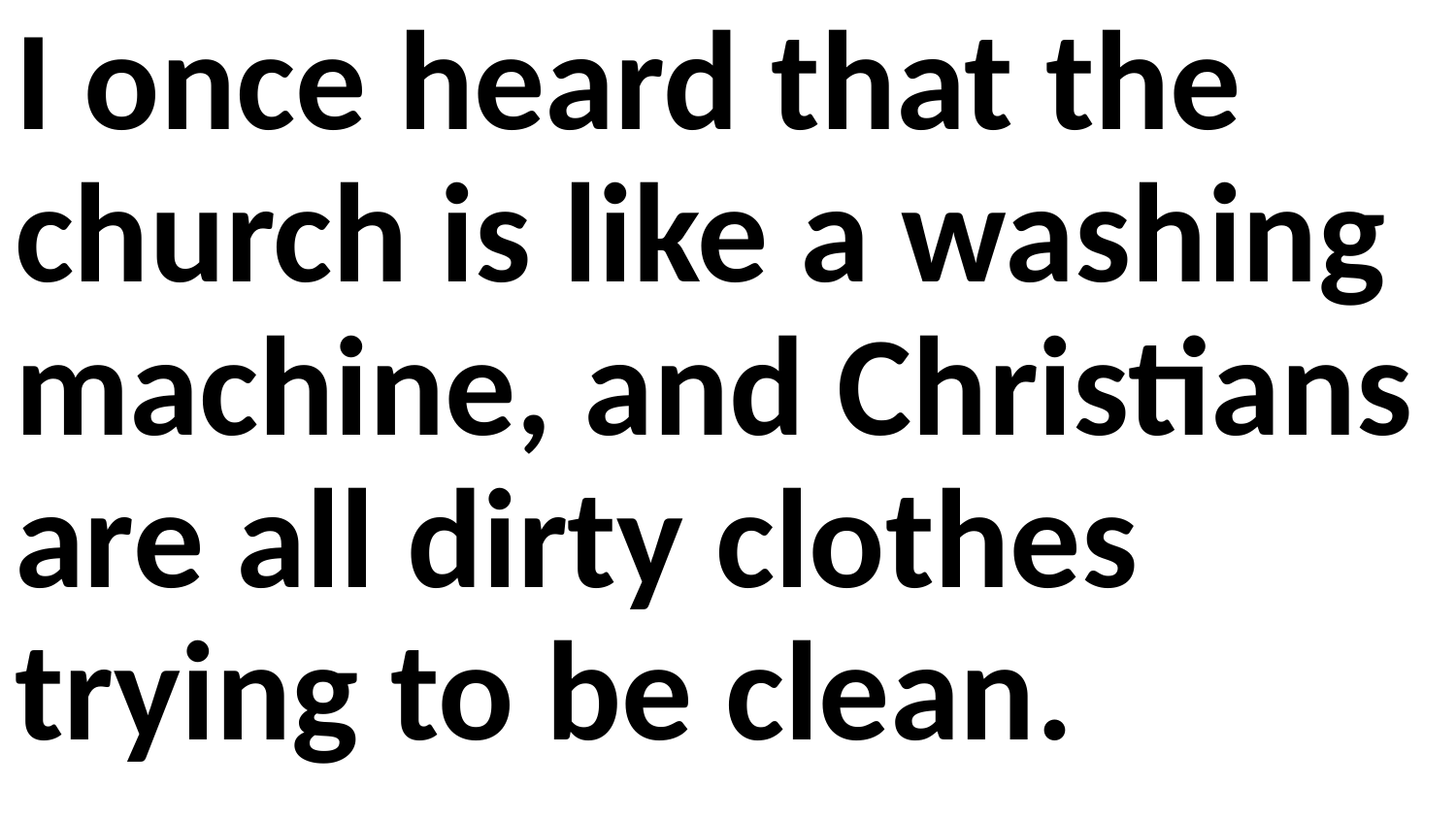

I once heard that the church is like a washing machine, and Christians are all dirty clothes trying to be clean.